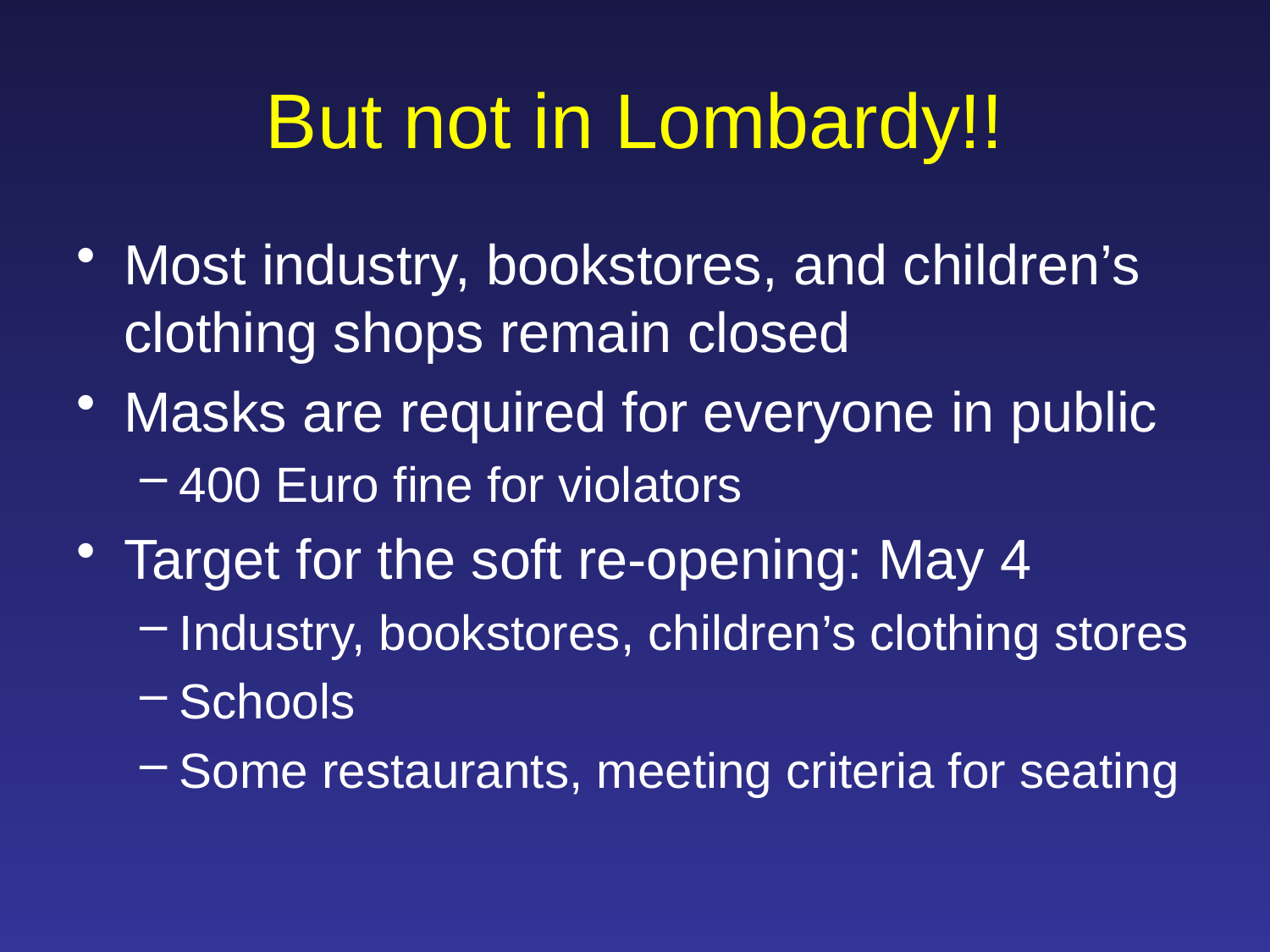

# But not in Lombardy!!
Most industry, bookstores, and children’s clothing shops remain closed
Masks are required for everyone in public
400 Euro fine for violators
Target for the soft re-opening: May 4
Industry, bookstores, children’s clothing stores
Schools
Some restaurants, meeting criteria for seating